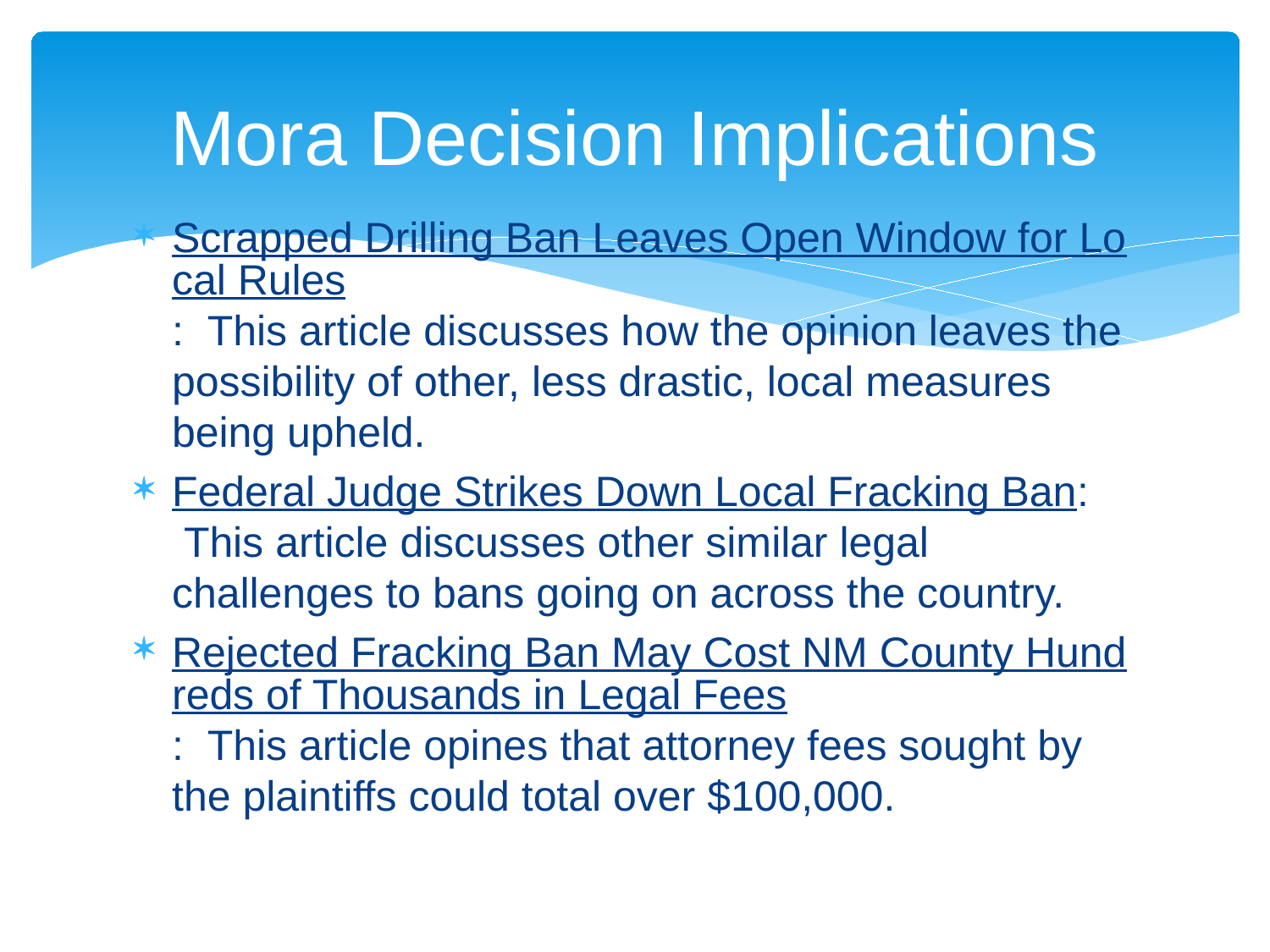

# Mora Decision Implications
Scrapped Drilling Ban Leaves Open Window for Local Rules:  This article discusses how the opinion leaves the possibility of other, less drastic, local measures being upheld.
Federal Judge Strikes Down Local Fracking Ban:  This article discusses other similar legal challenges to bans going on across the country.
Rejected Fracking Ban May Cost NM County Hundreds of Thousands in Legal Fees:  This article opines that attorney fees sought by the plaintiffs could total over $100,000.